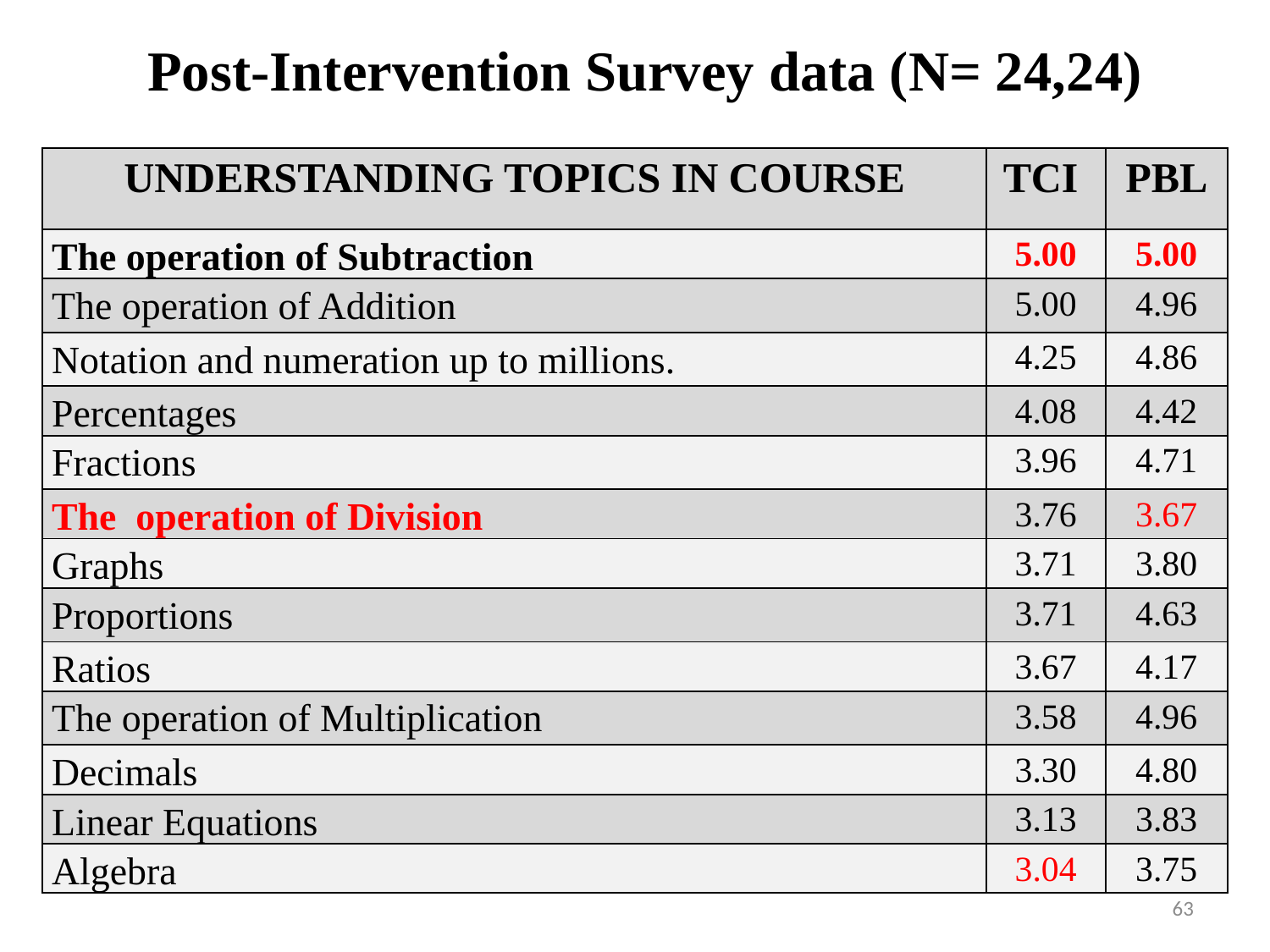

# Post-Intervention Survey data (N= 24,24)
| UNDERSTANDING TOPICS IN COURSE | TCI | PBL |
| --- | --- | --- |
| The operation of Subtraction | 5.00 | 5.00 |
| The operation of Addition | 5.00 | 4.96 |
| Notation and numeration up to millions. | 4.25 | 4.86 |
| Percentages | 4.08 | 4.42 |
| Fractions | 3.96 | 4.71 |
| The operation of Division | 3.76 | 3.67 |
| Graphs | 3.71 | 3.80 |
| Proportions | 3.71 | 4.63 |
| Ratios | 3.67 | 4.17 |
| The operation of Multiplication | 3.58 | 4.96 |
| Decimals | 3.30 | 4.80 |
| Linear Equations | 3.13 | 3.83 |
| Algebra | 3.04 | 3.75 |
63